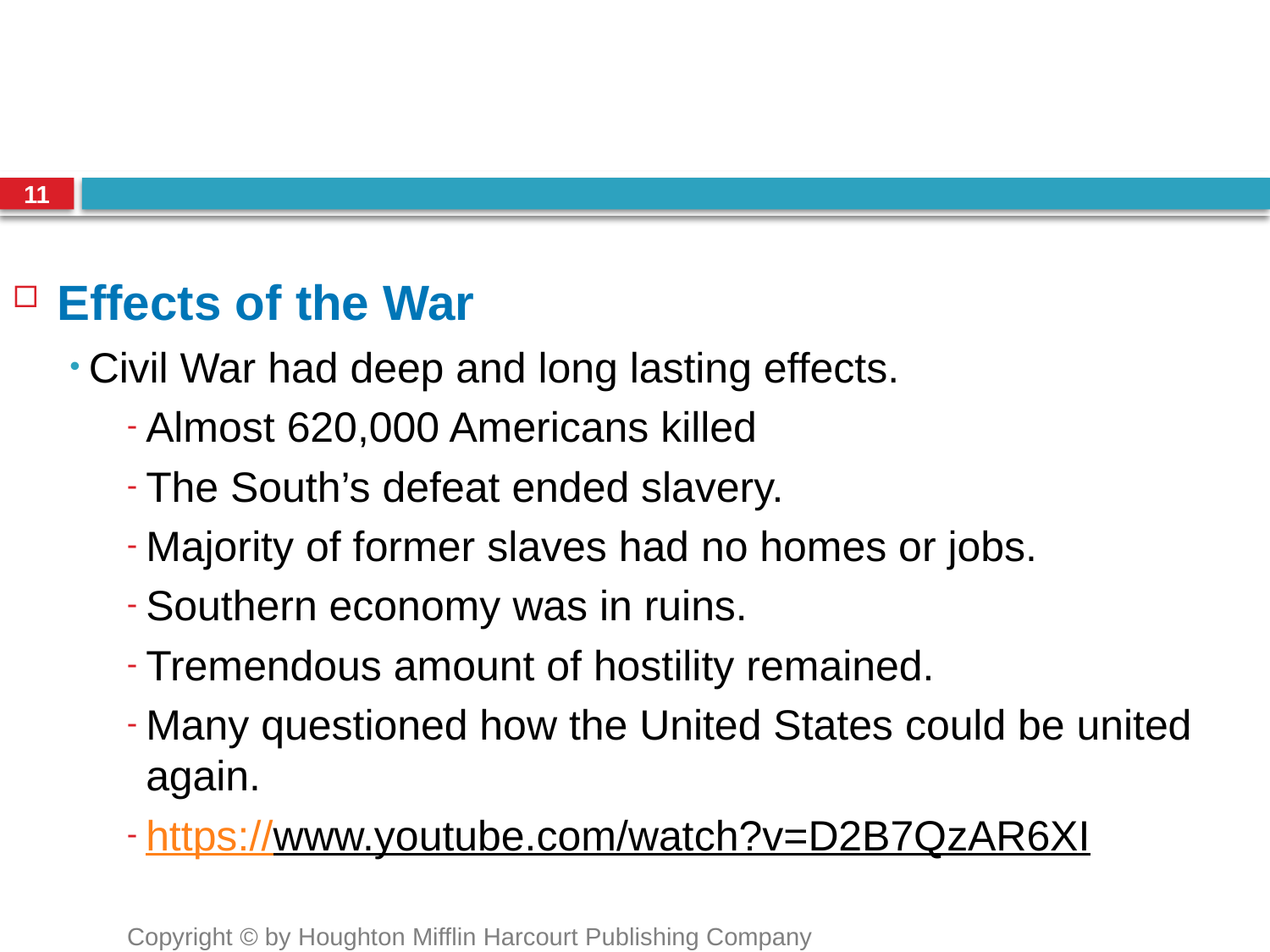

11
Effects of the War
Civil War had deep and long lasting effects.
Almost 620,000 Americans killed
The South’s defeat ended slavery.
Majority of former slaves had no homes or jobs.
Southern economy was in ruins.
Tremendous amount of hostility remained.
Many questioned how the United States could be united again.
https://www.youtube.com/watch?v=D2B7QzAR6XI

Copyright © by Houghton Mifflin Harcourt Publishing Company